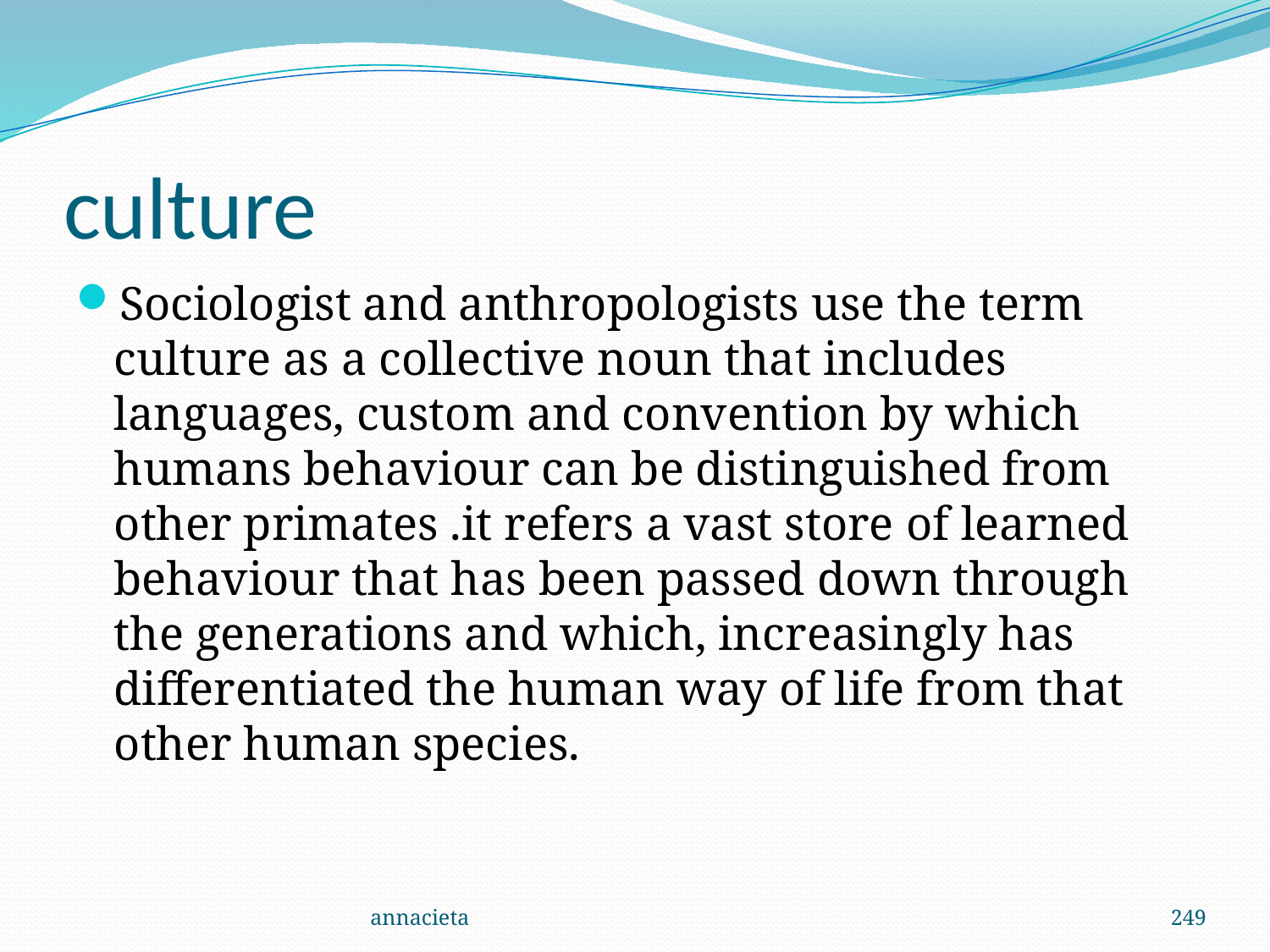

# culture
Sociologist and anthropologists use the term culture as a collective noun that includes languages, custom and convention by which humans behaviour can be distinguished from other primates .it refers a vast store of learned behaviour that has been passed down through the generations and which, increasingly has differentiated the human way of life from that other human species.
annacieta
249